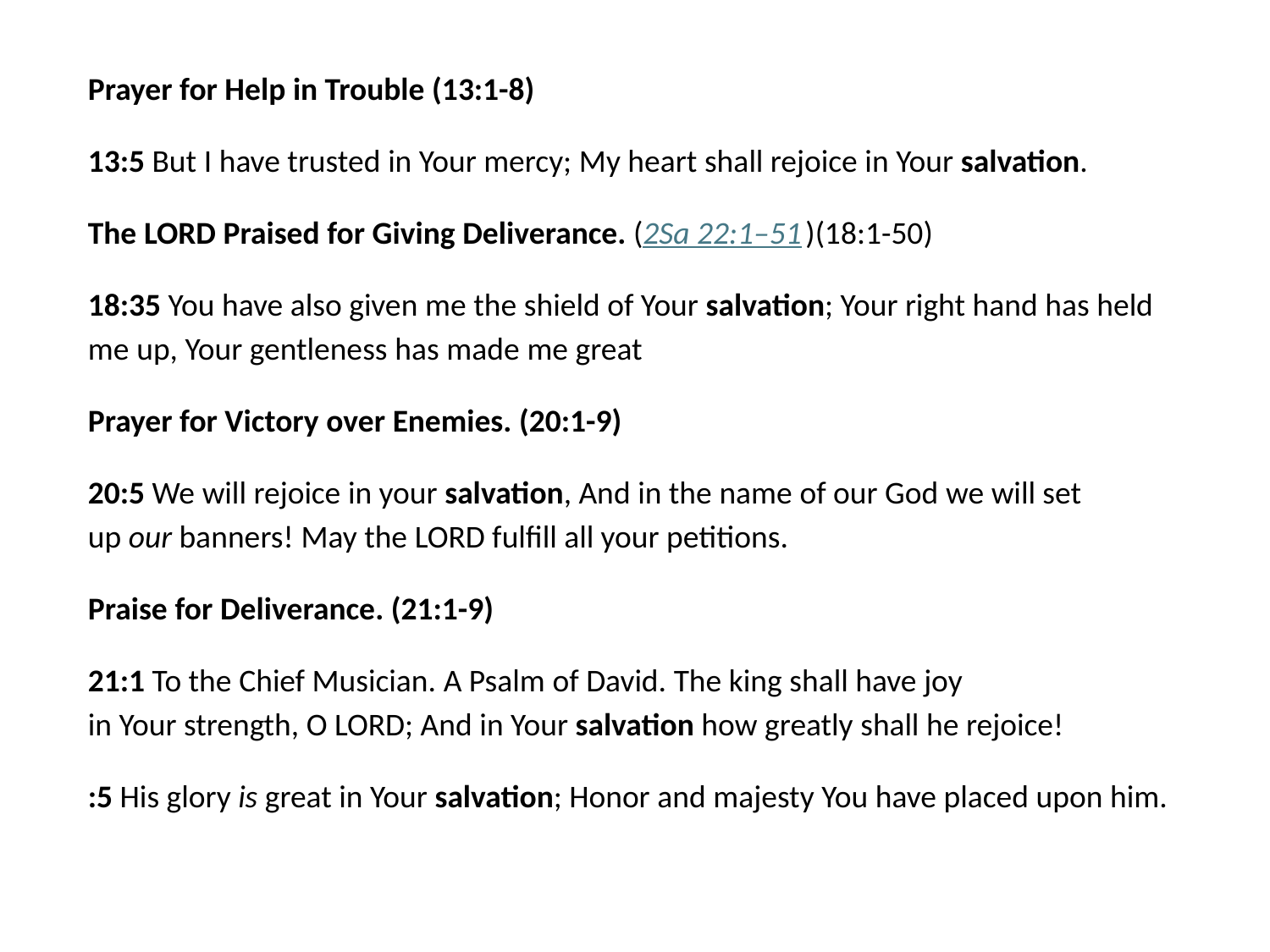

Prayer for Help in Trouble (13:1-8)
13:5 But I have trusted in Your mercy; My heart shall rejoice in Your salvation.
The LORD Praised for Giving Deliverance. (2Sa 22:1–51 )(18:1-50)
18:35 You have also given me the shield of Your salvation; Your right hand has held me up, Your gentleness has made me great
Prayer for Victory over Enemies. (20:1-9)
20:5 We will rejoice in your salvation, And in the name of our God we will set up our banners! May the LORD fulfill all your petitions.
Praise for Deliverance. (21:1-9)
21:1 To the Chief Musician. A Psalm of David. The king shall have joy in Your strength, O LORD; And in Your salvation how greatly shall he rejoice!
:5 His glory is great in Your salvation; Honor and majesty You have placed upon him.